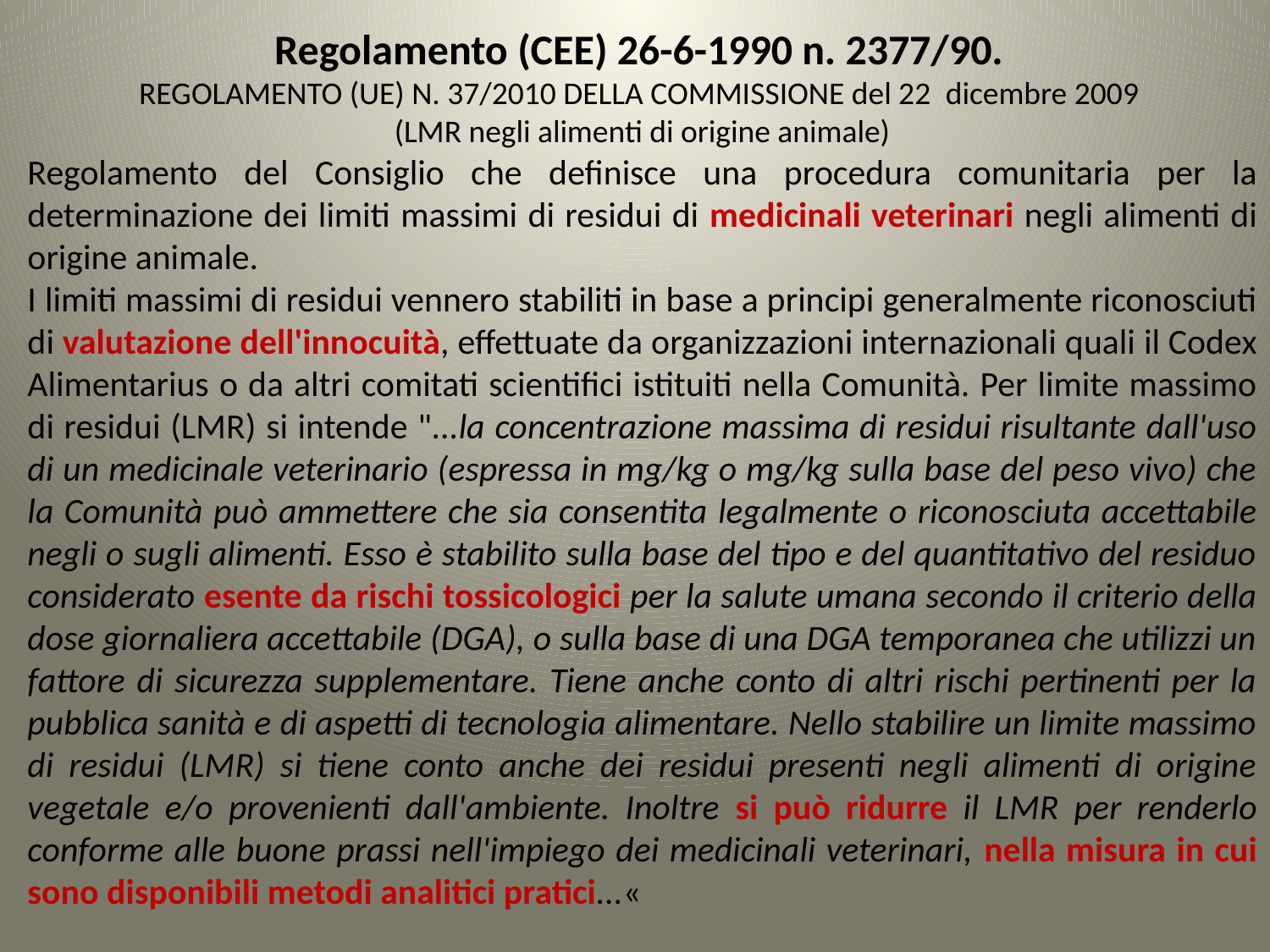

Regolamento (CEE) 26-6-1990 n. 2377/90.
REGOLAMENTO (UE) N. 37/2010 DELLA COMMISSIONE del 22  dicembre 2009
(LMR negli alimenti di origine animale)
Regolamento del Consiglio che definisce una procedura comunitaria per la determinazione dei limiti massimi di residui di medicinali veterinari negli alimenti di origine animale.
I limiti massimi di residui vennero stabiliti in base a principi generalmente riconosciuti di valutazione dell'innocuità, effettuate da organizzazioni internazionali quali il Codex Alimentarius o da altri comitati scientifici istituiti nella Comunità. Per limite massimo di residui (LMR) si intende "...la concentrazione massima di residui risultante dall'uso di un medicinale veterinario (espressa in mg/kg o mg/kg sulla base del peso vivo) che la Comunità può ammettere che sia consentita legalmente o riconosciuta accettabile negli o sugli alimenti. Esso è stabilito sulla base del tipo e del quantitativo del residuo considerato esente da rischi tossicologici per la salute umana secondo il criterio della dose giornaliera accettabile (DGA), o sulla base di una DGA temporanea che utilizzi un fattore di sicurezza supplementare. Tiene anche conto di altri rischi pertinenti per la pubblica sanità e di aspetti di tecnologia alimentare. Nello stabilire un limite massimo di residui (LMR) si tiene conto anche dei residui presenti negli alimenti di origine vegetale e/o provenienti dall'ambiente. Inoltre si può ridurre il LMR per renderlo conforme alle buone prassi nell'impiego dei medicinali veterinari, nella misura in cui sono disponibili metodi analitici pratici...«